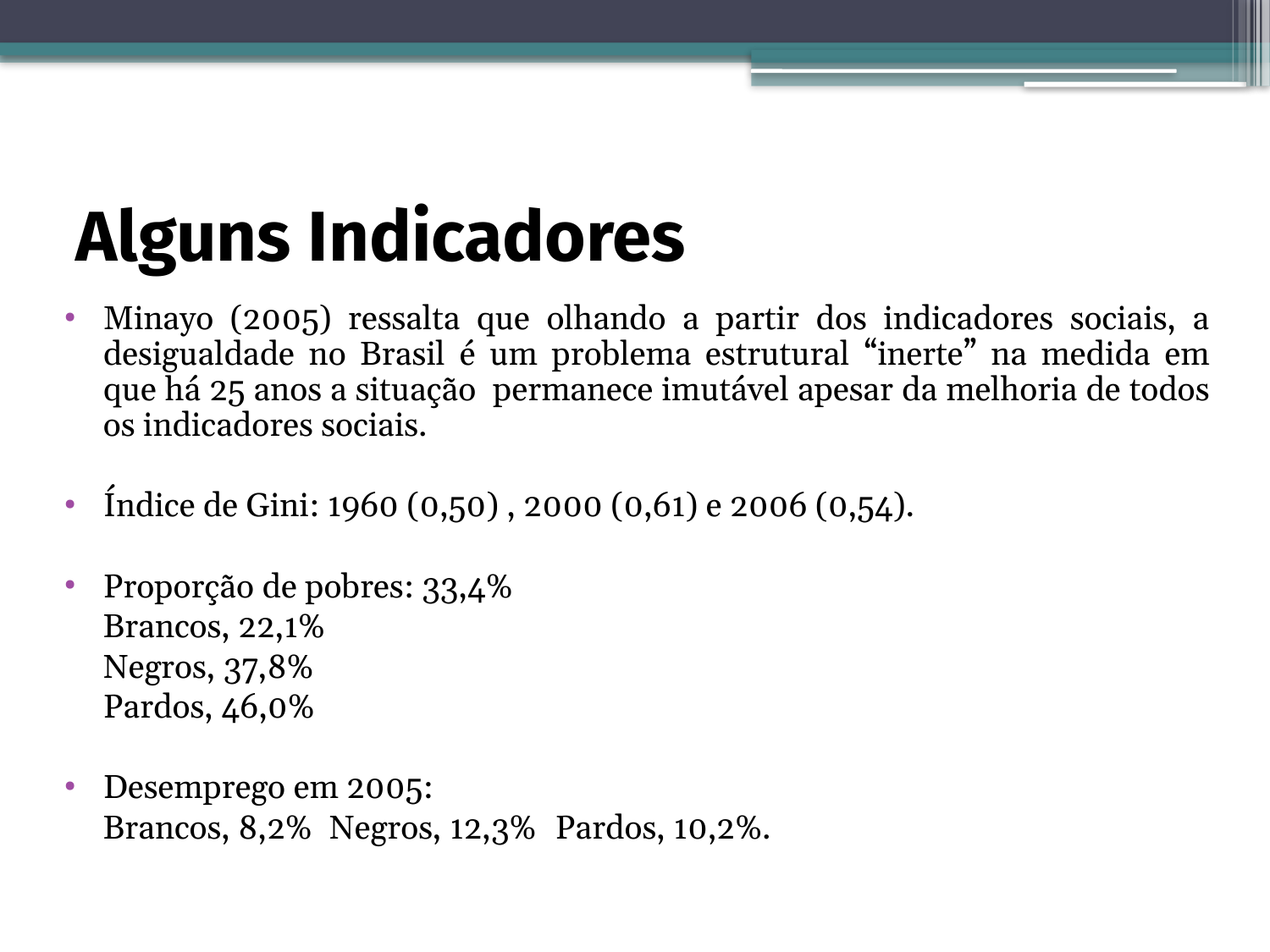

# Alguns Indicadores
Minayo (2005) ressalta que olhando a partir dos indicadores sociais, a desigualdade no Brasil é um problema estrutural “inerte” na medida em que há 25 anos a situação  permanece imutável apesar da melhoria de todos os indicadores sociais.

Índice de Gini: 1960 (0,50) , 2000 (0,61) e 2006 (0,54).

Proporção de pobres: 33,4%
						Brancos, 22,1%
						Negros, 37,8%
						Pardos, 46,0%

Desemprego em 2005:
	Brancos, 8,2%	Negros, 12,3%		Pardos, 10,2%.